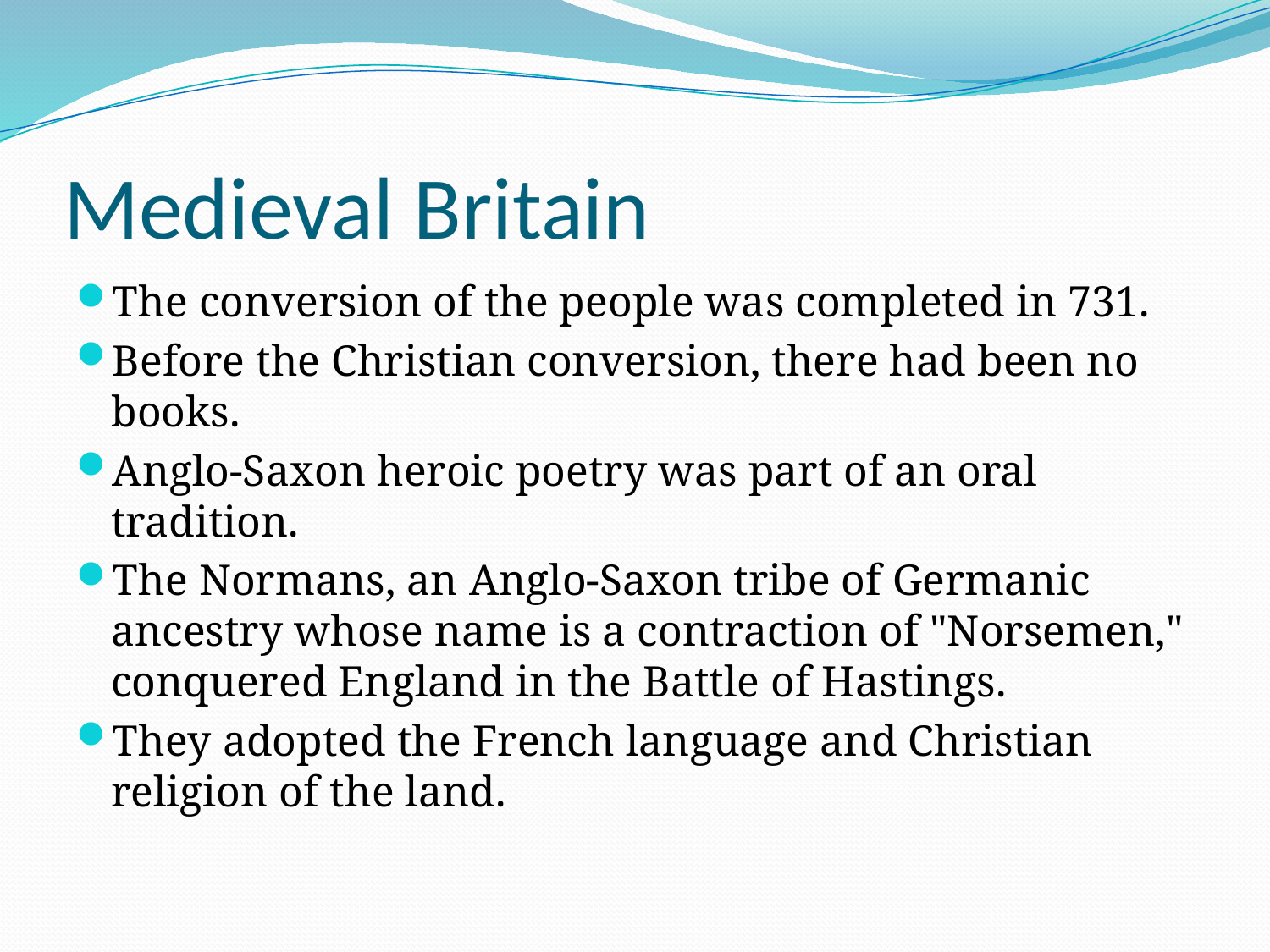

# Medieval Britain
The conversion of the people was completed in 731.
Before the Christian conversion, there had been no books.
Anglo-Saxon heroic poetry was part of an oral tradition.
The Normans, an Anglo-Saxon tribe of Germanic ancestry whose name is a contraction of "Norsemen," conquered England in the Battle of Hastings.
They adopted the French language and Christian religion of the land.